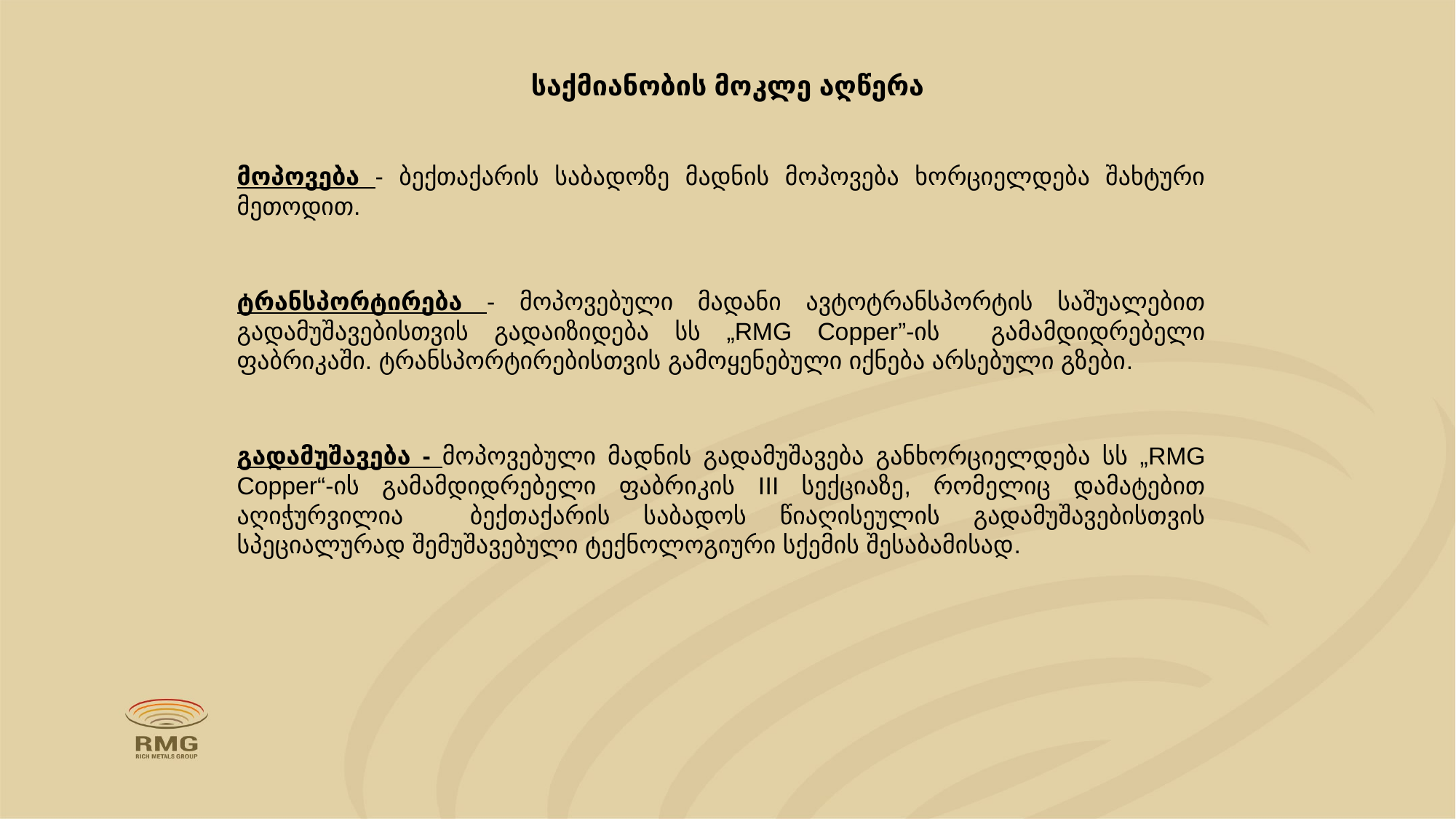

# საქმიანობის მოკლე აღწერა
მოპოვება - ბექთაქარის საბადოზე მადნის მოპოვება ხორციელდება შახტური მეთოდით.

ტრანსპორტირება - მოპოვებული მადანი ავტოტრანსპორტის საშუალებით გადამუშავებისთვის გადაიზიდება სს „RMG Copper”-ის  გამამდიდრებელი ფაბრიკაში. ტრანსპორტირებისთვის გამოყენებული იქნება არსებული გზები.

გადამუშავება - მოპოვებული მადნის გადამუშავება განხორციელდება სს „RMG Copper“-ის გამამდიდრებელი ფაბრიკის III სექციაზე, რომელიც დამატებით აღიჭურვილია  ბექთაქარის საბადოს წიაღისეულის გადამუშავებისთვის სპეციალურად შემუშავებული ტექნოლოგიური სქემის შესაბამისად.